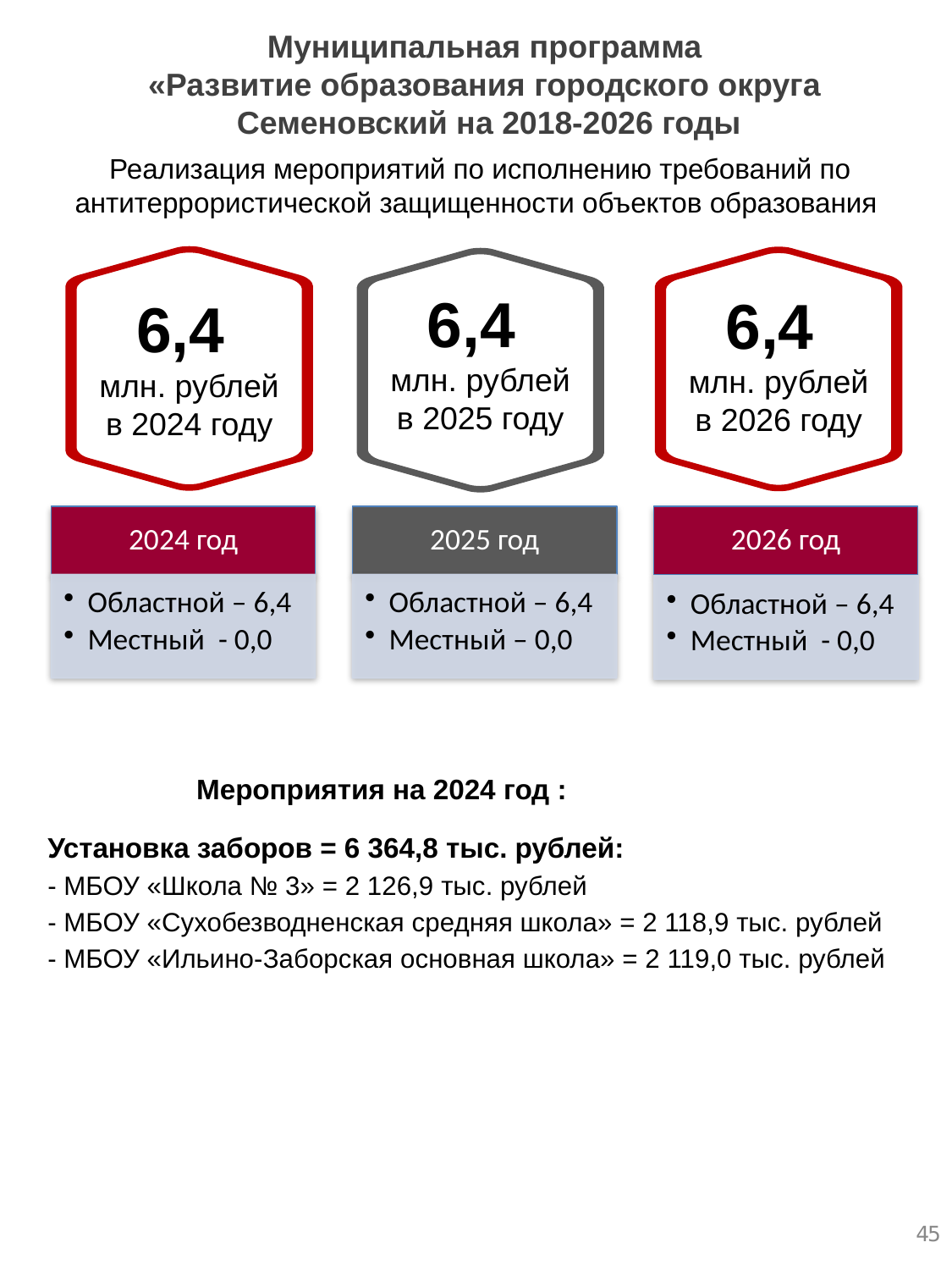

Муниципальная программа
«Развитие образования городского округа
 Семеновский на 2018-2026 годы

Реализация мероприятий по исполнению требований по антитеррористической защищенности объектов образования

6,4
млн. рублей
в 2025 году
6,4
млн. рублей
в 2026 году
6,4
млн. рублей
в 2024 году
2024 год
Областной – 6,4
Местный  - 0,0
2025 год
Областной – 6,4
Местный – 0,0
2026 год
Областной – 6,4
Местный  - 0,0

                   Мероприятия на 2024 год :

Установка заборов = 6 364,8 тыс. рублей:
- МБОУ «Школа № 3» = 2 126,9 тыс. рублей
- МБОУ «Сухобезводненская средняя школа» = 2 118,9 тыс. рублей
- МБОУ «Ильино-Заборская основная школа» = 2 119,0 тыс. рублей

45